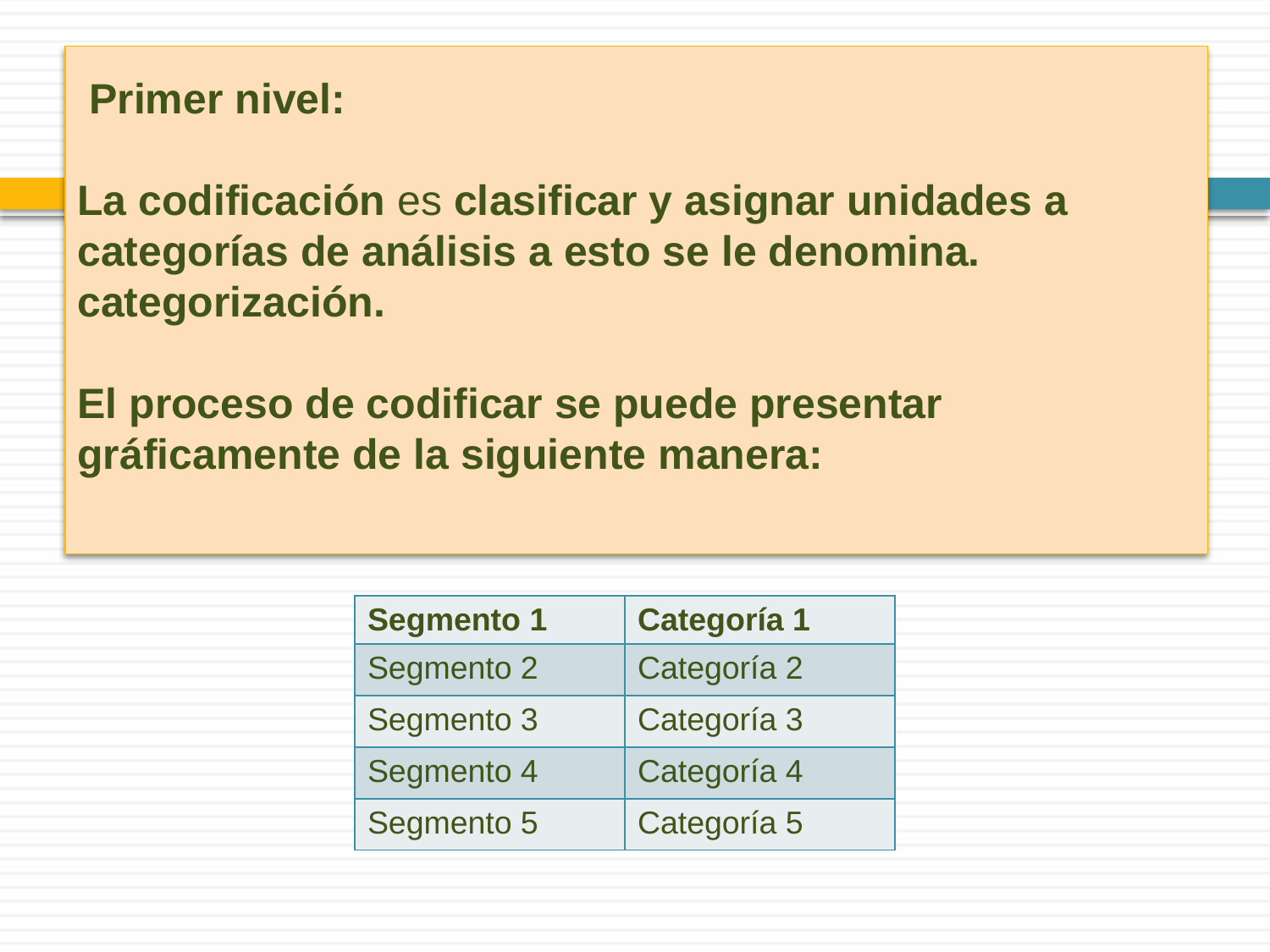

# Primer nivel: La codificación es clasificar y asignar unidades a categorías de análisis a esto se le denomina. categorización. El proceso de codificar se puede presentar gráficamente de la siguiente manera:
| Segmento 1 | Categoría 1 |
| --- | --- |
| Segmento 2 | Categoría 2 |
| Segmento 3 | Categoría 3 |
| Segmento 4 | Categoría 4 |
| Segmento 5 | Categoría 5 |